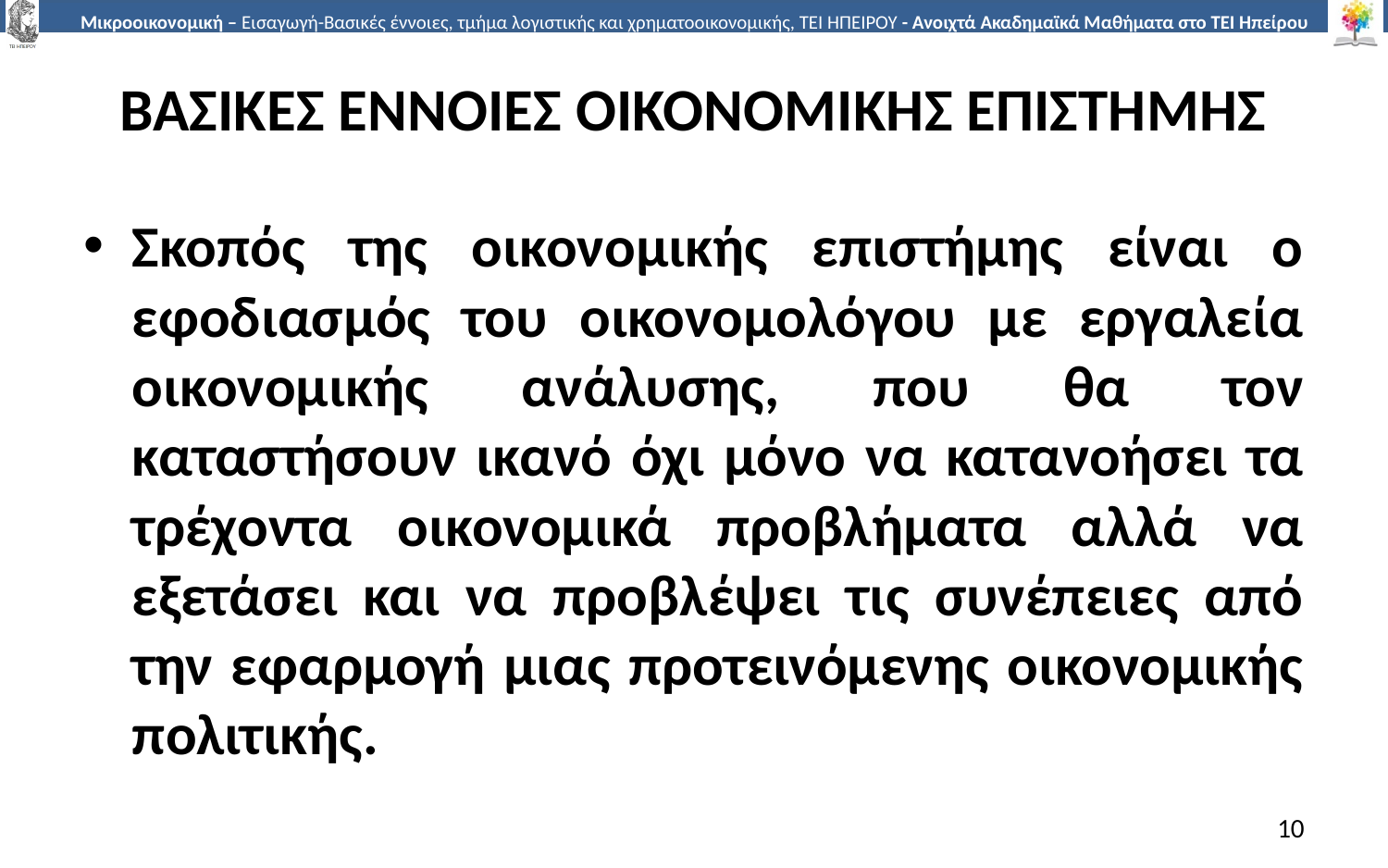

# ΒΑΣΙΚΕΣ ΕΝΝΟΙΕΣ ΟΙΚΟΝΟΜΙΚΗΣ ΕΠΙΣΤΗΜΗΣ
Σκοπός της οικονομικής επιστήμης είναι ο εφοδιασμός του οικονομολόγου µε εργαλεία οικονομικής ανάλυσης, που θα τον καταστήσουν ικανό όχι µόνο να κατανοήσει τα τρέχοντα οικονομικά προβλήματα αλλά να εξετάσει και να προβλέψει τις συνέπειες από την εφαρμογή μιας προτεινόμενης οικονομικής πολιτικής.
10